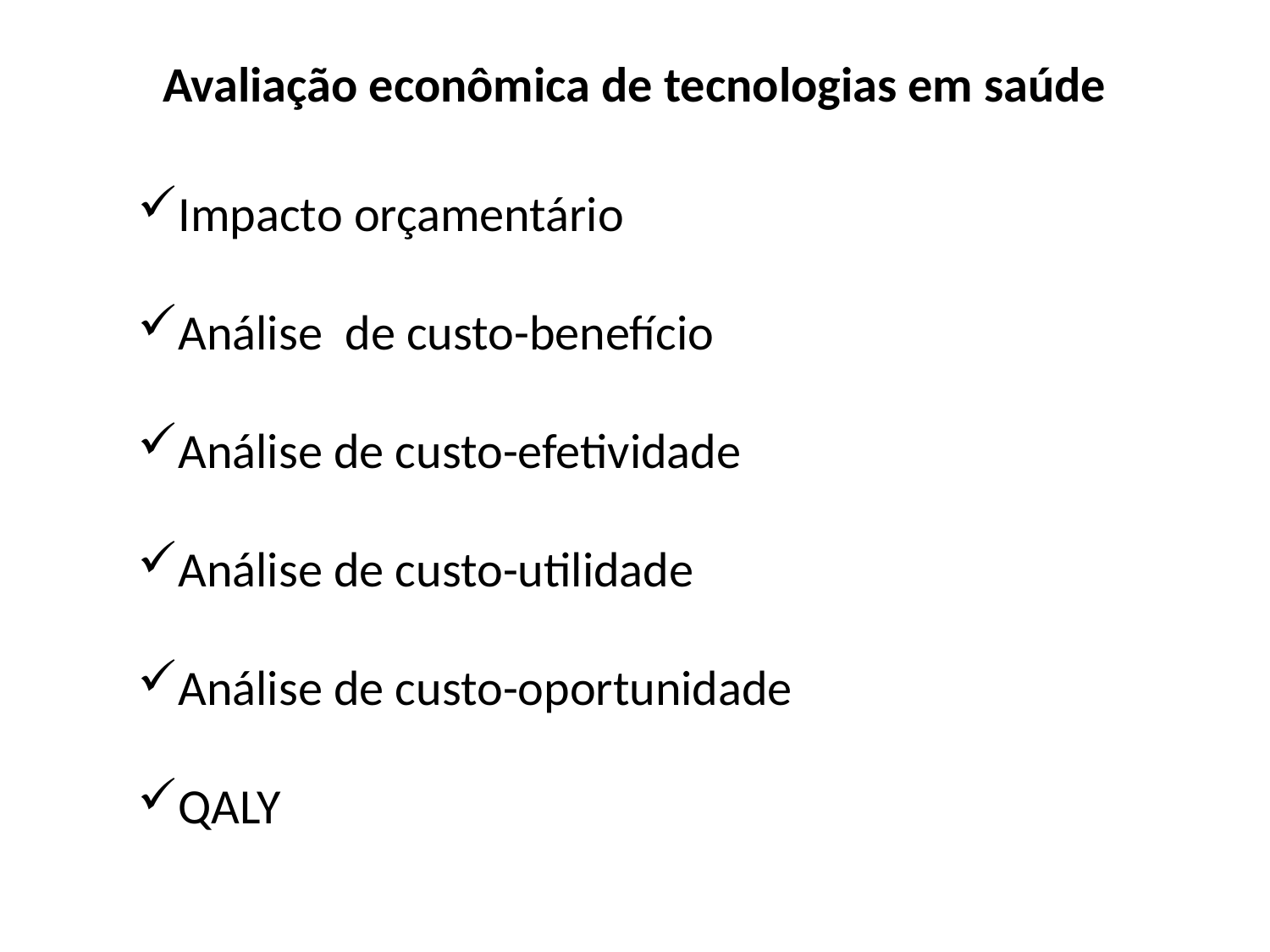

Avaliação econômica de tecnologias em saúde
Impacto orçamentário

Análise  de custo-benefício

Análise de custo-efetividade

Análise de custo-utilidade

Análise de custo-oportunidade

QALY